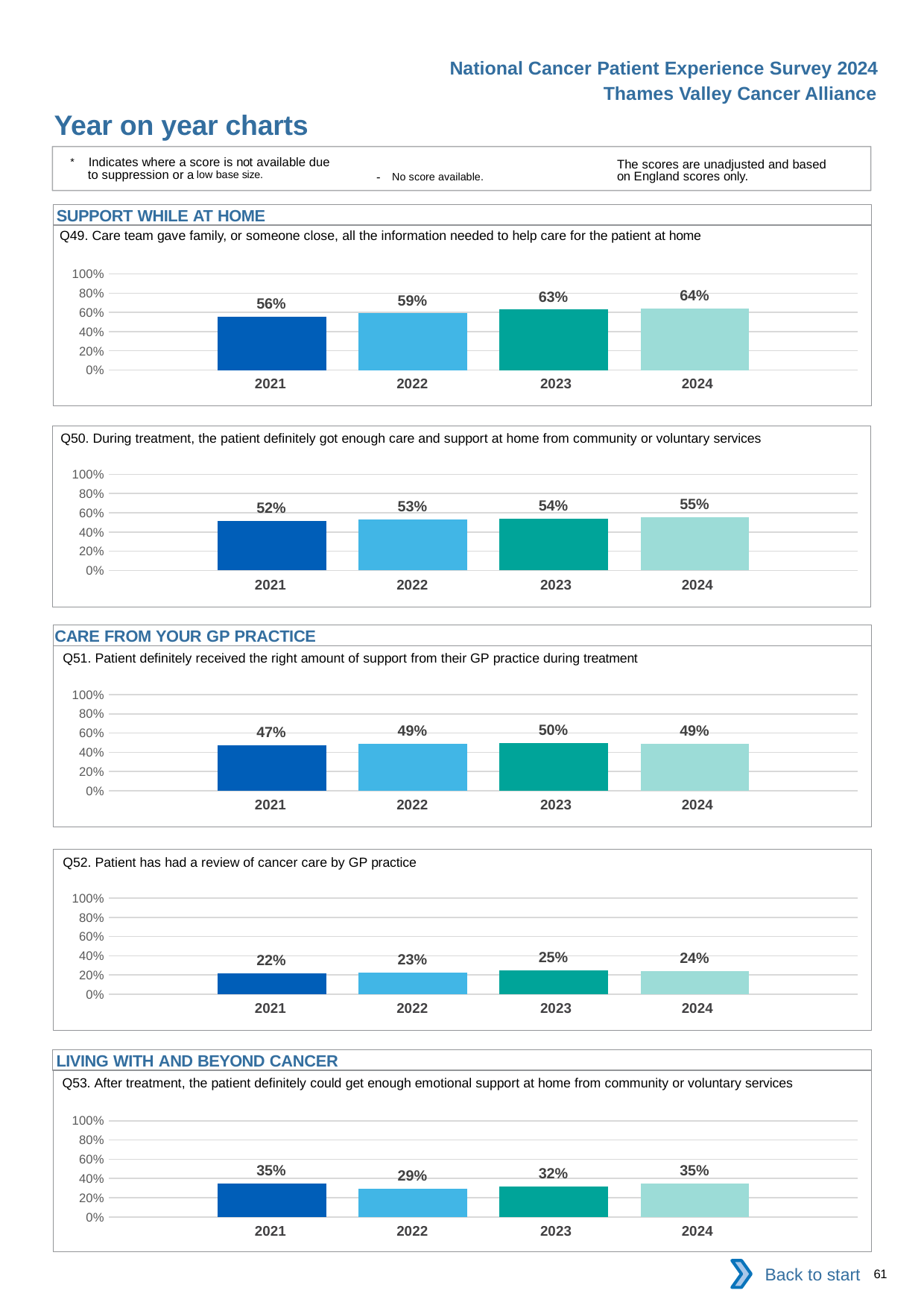

National Cancer Patient Experience Survey 2024
Thames Valley Cancer Alliance
Year on year charts

*  Indicates where a score is not available due to suppression or a low base size.
The scores are unadjusted and based on England scores only.
- No score available.
SUPPORT WHILE AT HOME
Q49. Care team gave family, or someone close, all the information needed to help care for the patient at home

### Chart

| Category | 2021 | 2022 | 2023 | 2024 |
|---|---|---|---|---|
| Category 1 | 0.5557196 | 0.5894919 | 0.6286037 | 0.6379212 |
| 2021 | 2022 | 2023 | 2024 |
| --- | --- | --- | --- |
Q50. During treatment, the patient definitely got enough care and support at home from community or voluntary services

### Chart

| Category | 2021 | 2022 | 2023 | 2024 |
|---|---|---|---|---|
| Category 1 | 0.5173745 | 0.527897 | 0.5377644 | 0.5499439 |
| 2021 | 2022 | 2023 | 2024 |
| --- | --- | --- | --- |
CARE FROM YOUR GP PRACTICE
Q51. Patient definitely received the right amount of support from their GP practice during treatment

### Chart

| Category | 2021 | 2022 | 2023 | 2024 |
|---|---|---|---|---|
| Category 1 | 0.4699499 | 0.486048 | 0.4978139 | 0.4860372 |
| 2021 | 2022 | 2023 | 2024 |
| --- | --- | --- | --- |
Q52. Patient has had a review of cancer care by GP practice

### Chart

| Category | 2021 | 2022 | 2023 | 2024 |
|---|---|---|---|---|
| Category 1 | 0.2201166 | 0.2260836 | 0.2508765 | 0.2373159 |
| 2021 | 2022 | 2023 | 2024 |
| --- | --- | --- | --- |
LIVING WITH AND BEYOND CANCER
Q53. After treatment, the patient definitely could get enough emotional support at home from community or voluntary services

### Chart

| Category | 2021 | 2022 | 2023 | 2024 |
|---|---|---|---|---|
| Category 1 | 0.3478261 | 0.2939002 | 0.3153989 | 0.348 |
| 2021 | 2022 | 2023 | 2024 |
| --- | --- | --- | --- |
Back to start

61